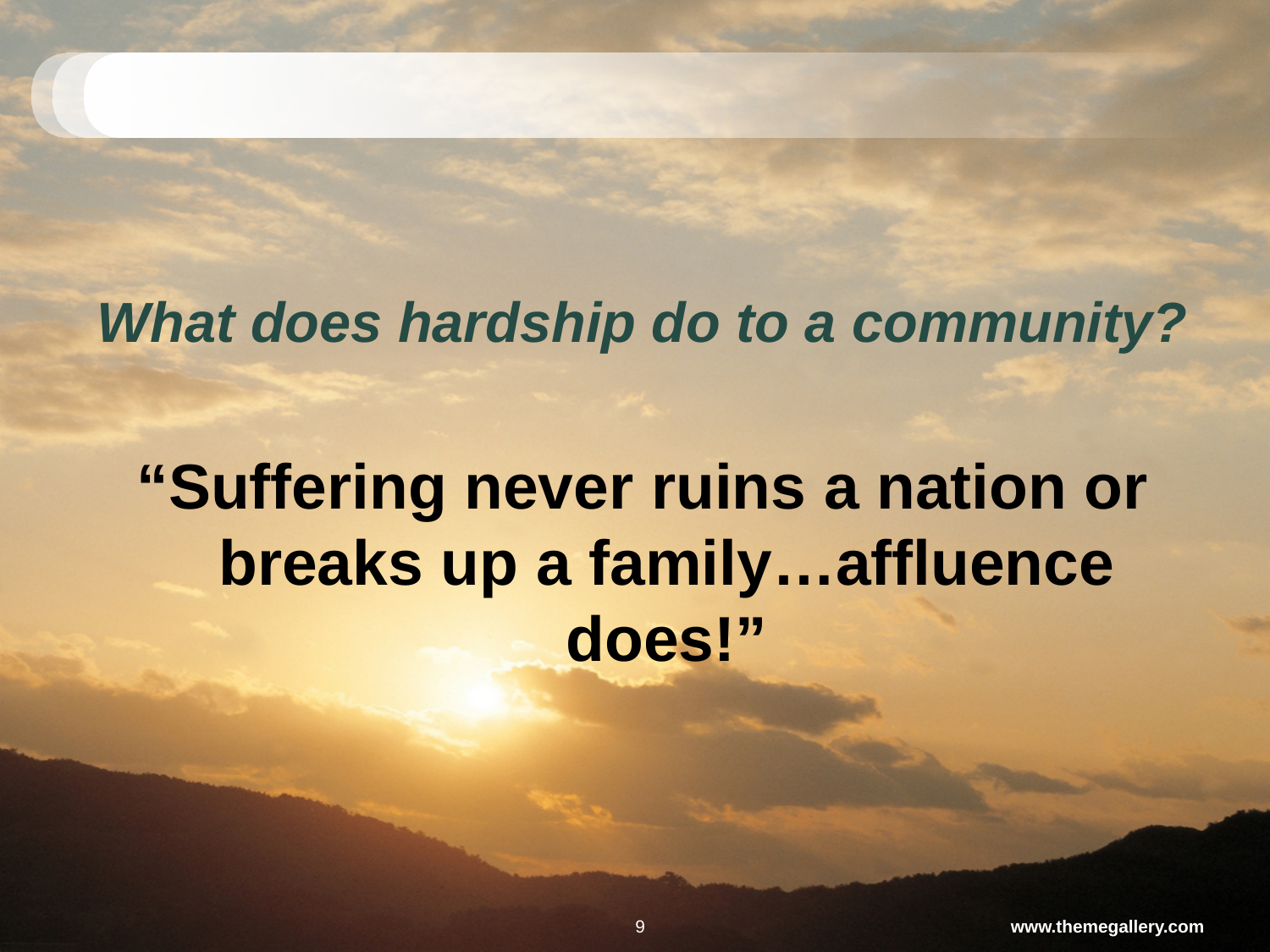

#

What does hardship do to a community?

“Suffering never ruins a nation or breaks up a family…affluence does!”
9
www.themegallery.com